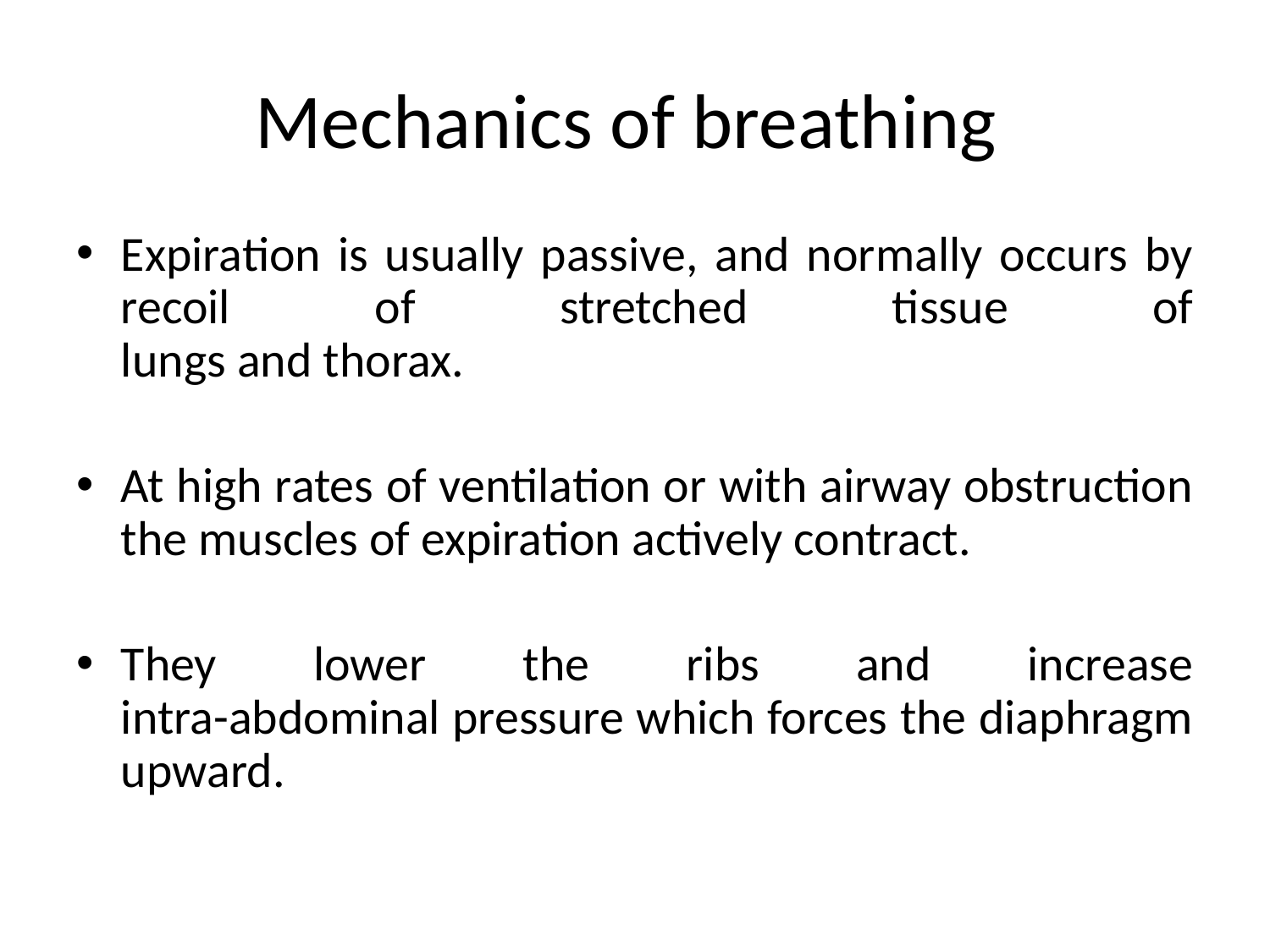

Expiration is usually passive, and normally occurs by recoil of stretched tissue of
lungs and thorax.

At high rates of ventilation or with airway obstruction the muscles of expiration actively contract.

They lower the ribs and increase
intra-abdominal pressure which forces the diaphragm upward.
Mechanics of breathing